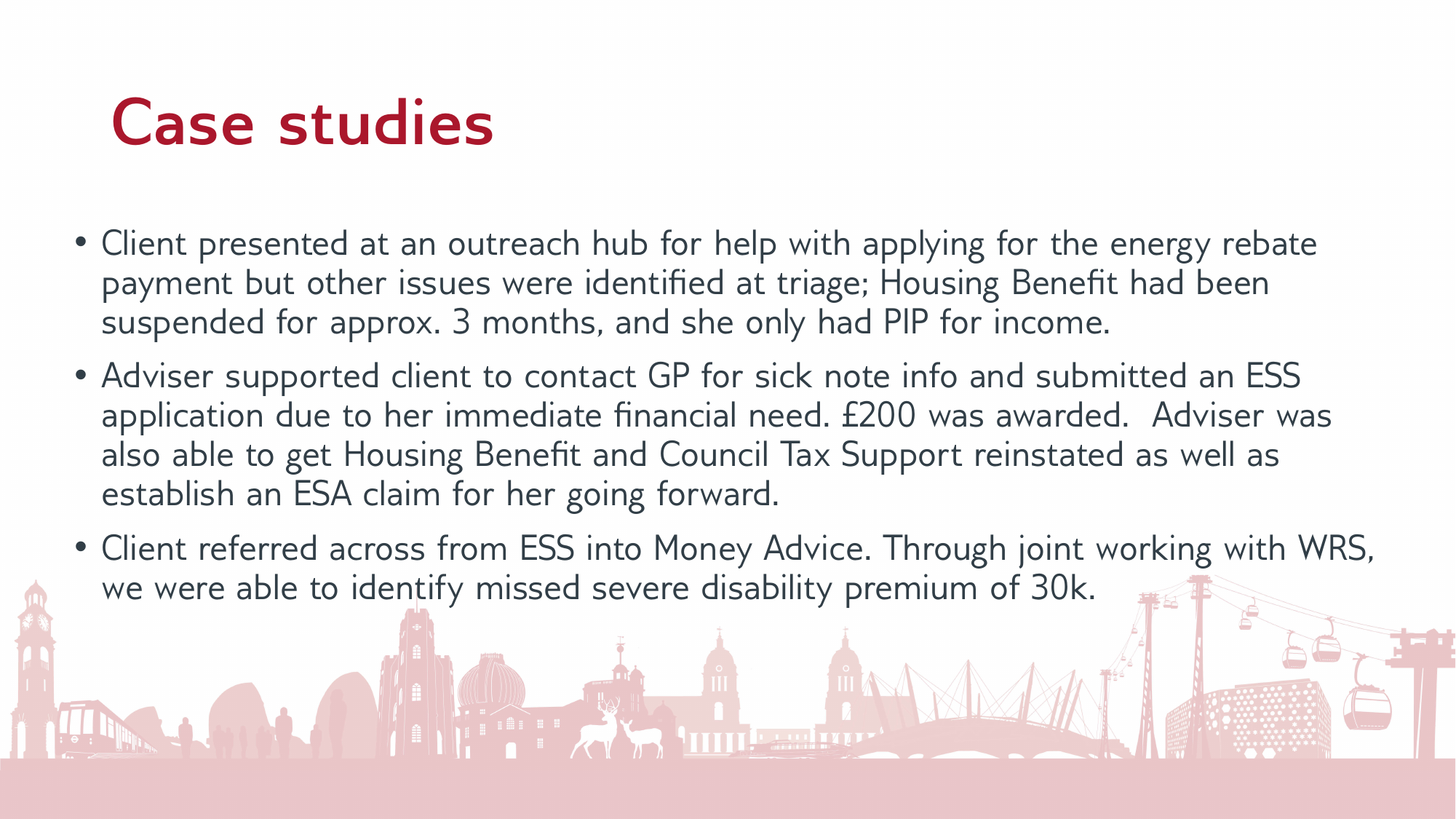

# Case studies
Client presented at an outreach hub for help with applying for the energy rebate payment but other issues were identified at triage; Housing Benefit had been suspended for approx. 3 months, and she only had PIP for income.
Adviser supported client to contact GP for sick note info and submitted an ESS application due to her immediate financial need. £200 was awarded.  Adviser was also able to get Housing Benefit and Council Tax Support reinstated as well as establish an ESA claim for her going forward.
Client referred across from ESS into Money Advice. Through joint working with WRS, we were able to identify missed severe disability premium of 30k.